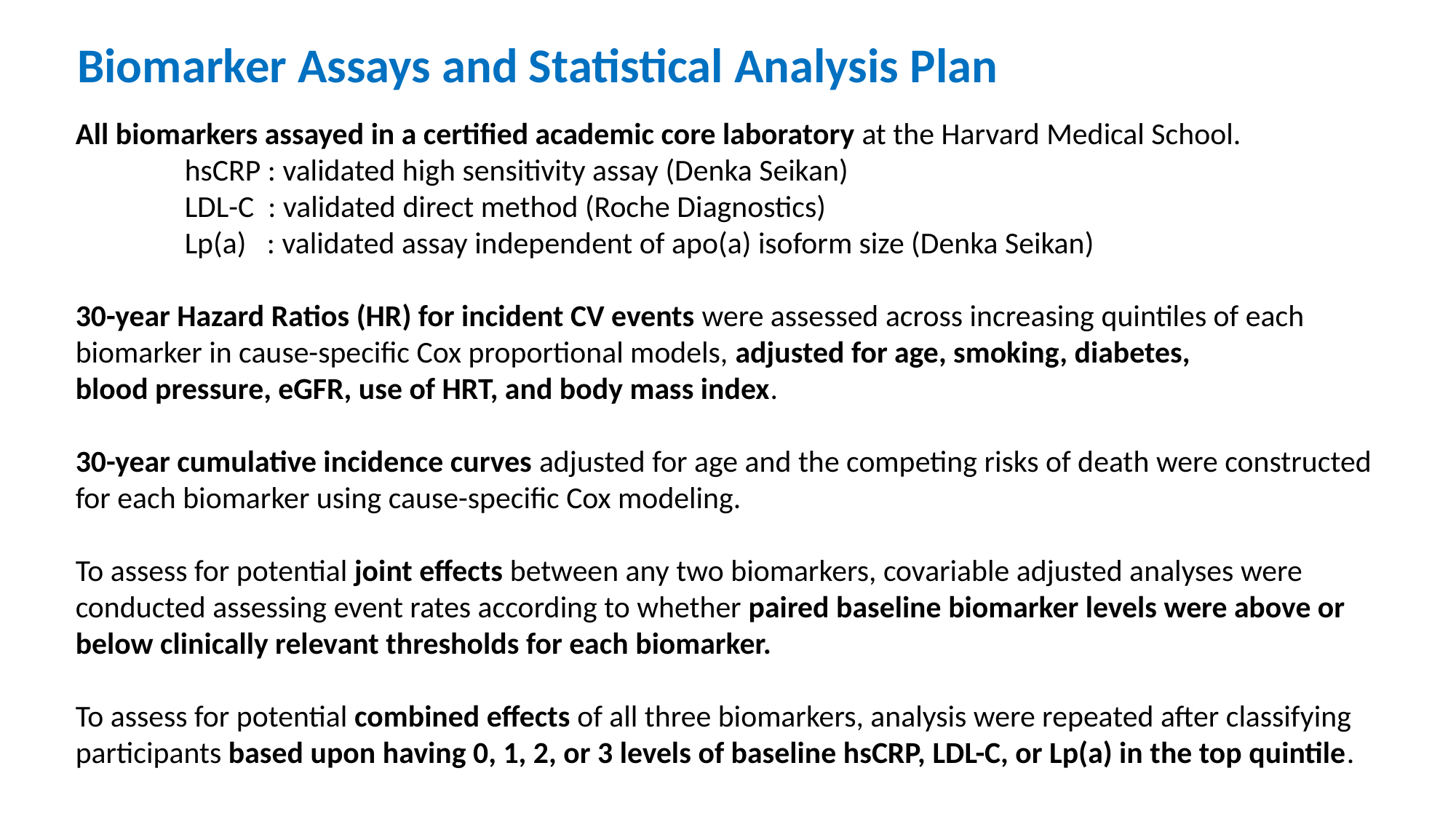

Biomarker Assays and Statistical Analysis Plan
All biomarkers assayed in a certified academic core laboratory at the Harvard Medical School.
	hsCRP : validated high sensitivity assay (Denka Seikan)
	LDL-C  : validated direct method (Roche Diagnostics)
	Lp(a)   : validated assay independent of apo(a) isoform size (Denka Seikan)

30-year Hazard Ratios (HR) for incident CV events were assessed across increasing quintiles of each
biomarker in cause-specific Cox proportional models, adjusted for age, smoking, diabetes,
blood pressure, eGFR, use of HRT, and body mass index.

30-year cumulative incidence curves adjusted for age and the competing risks of death were constructed
for each biomarker using cause-specific Cox modeling.

To assess for potential joint effects between any two biomarkers, covariable adjusted analyses were
conducted assessing event rates according to whether paired baseline biomarker levels were above or
below clinically relevant thresholds for each biomarker.

To assess for potential combined effects of all three biomarkers, analysis were repeated after classifying
participants based upon having 0, 1, 2, or 3 levels of baseline hsCRP, LDL-C, or Lp(a) in the top quintile.